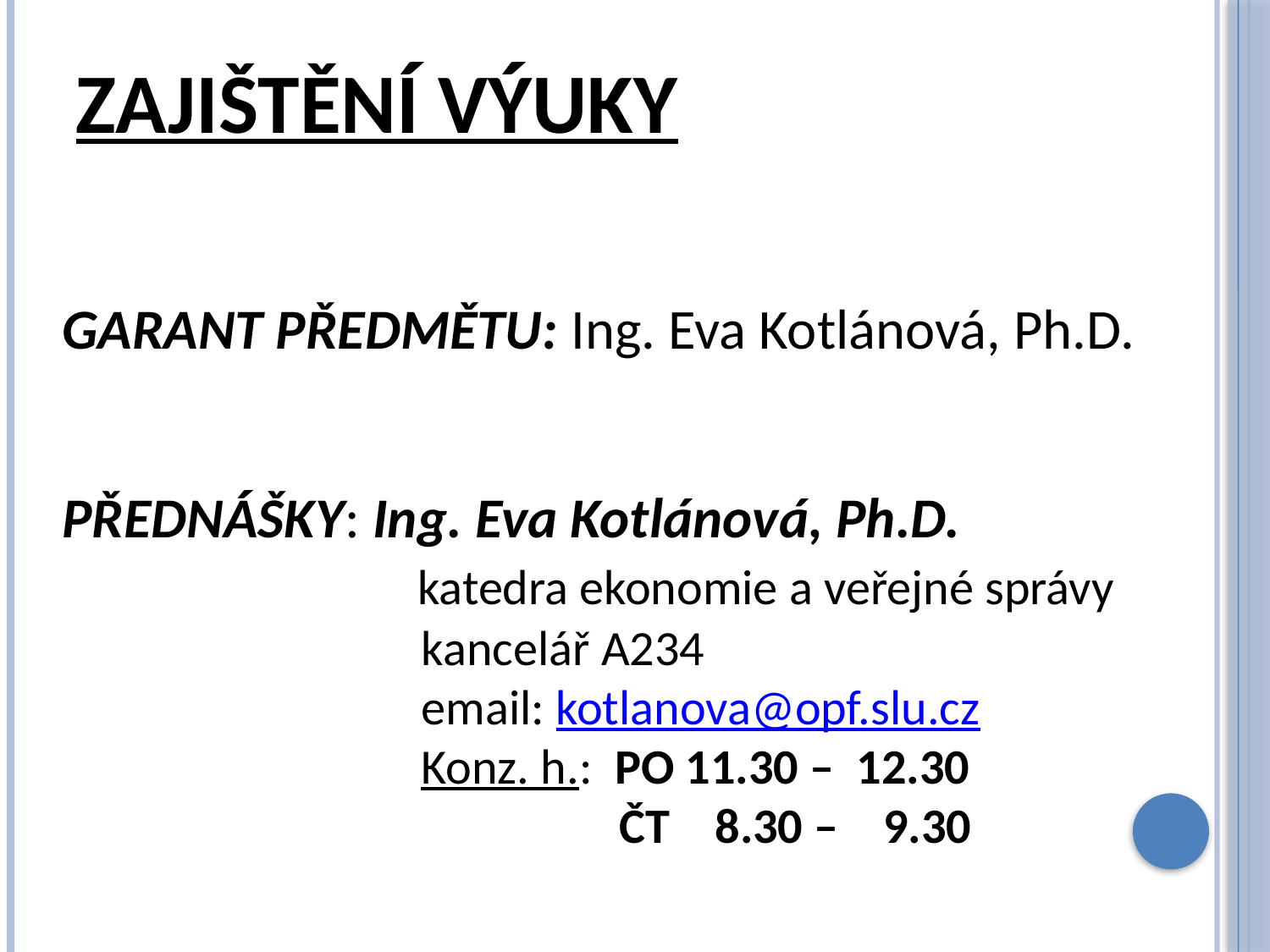

# Zajištění výuky

GARANT PŘEDMĚTU: Ing. Eva Kotlánová, Ph.D.

PŘEDNÁŠKY: Ing. Eva Kotlánová, Ph.D.
			     katedra ekonomie a veřejné správy
			      kancelář A234
			      email: kotlanova@opf.slu.cz
			      Konz. h.:  PO 11.30 –  12.30
		                                   ČT    8.30 –    9.30